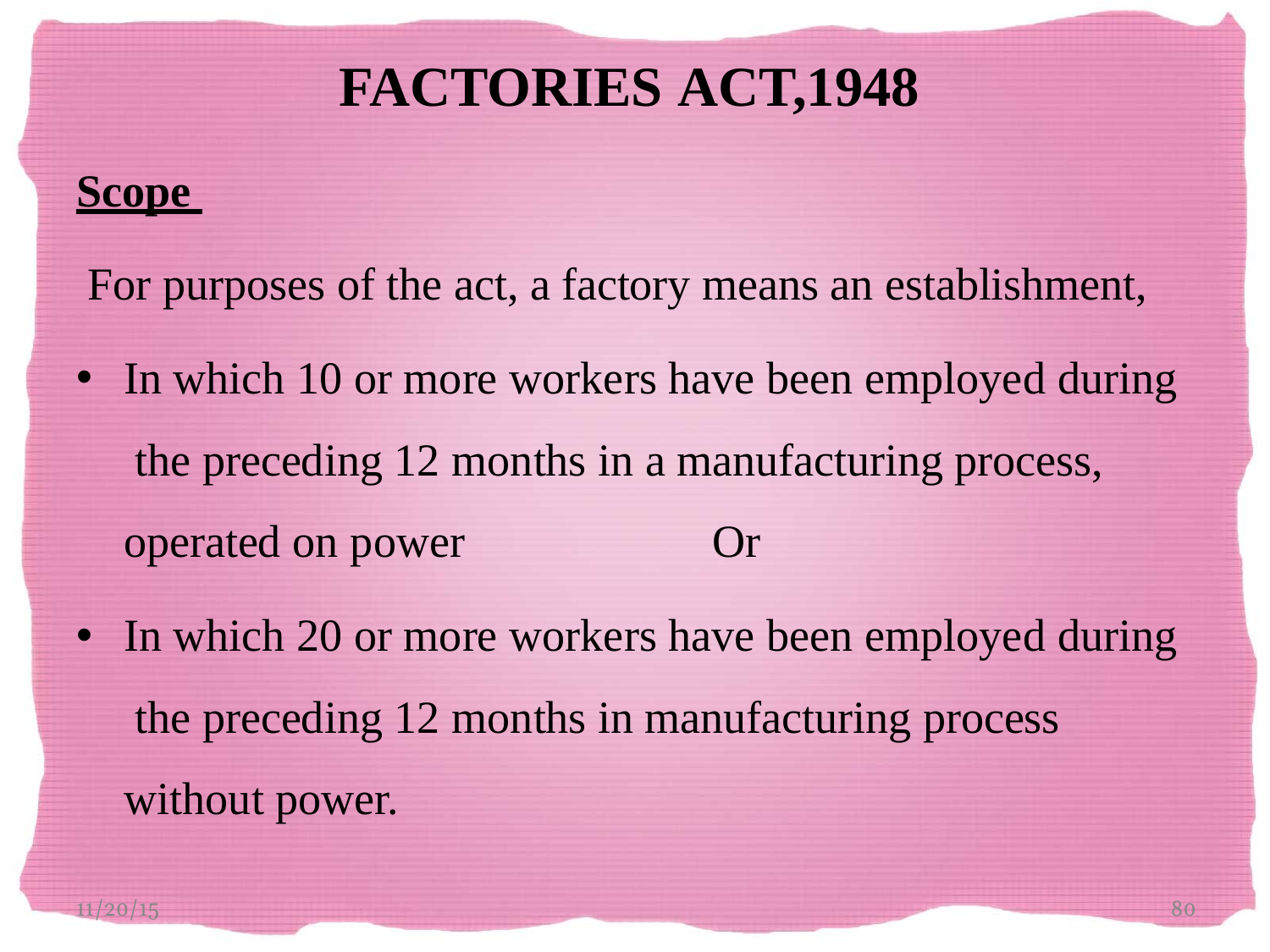

# FACTORIES ACT,1948
Scope
For purposes of the act, a factory means an establishment,
In which 10 or more workers have been employed during  the preceding 12 months in a manufacturing process,  operated on power	Or
In which 20 or more workers have been employed during  the preceding 12 months in manufacturing process  without power.
•
•
11/20/15
80